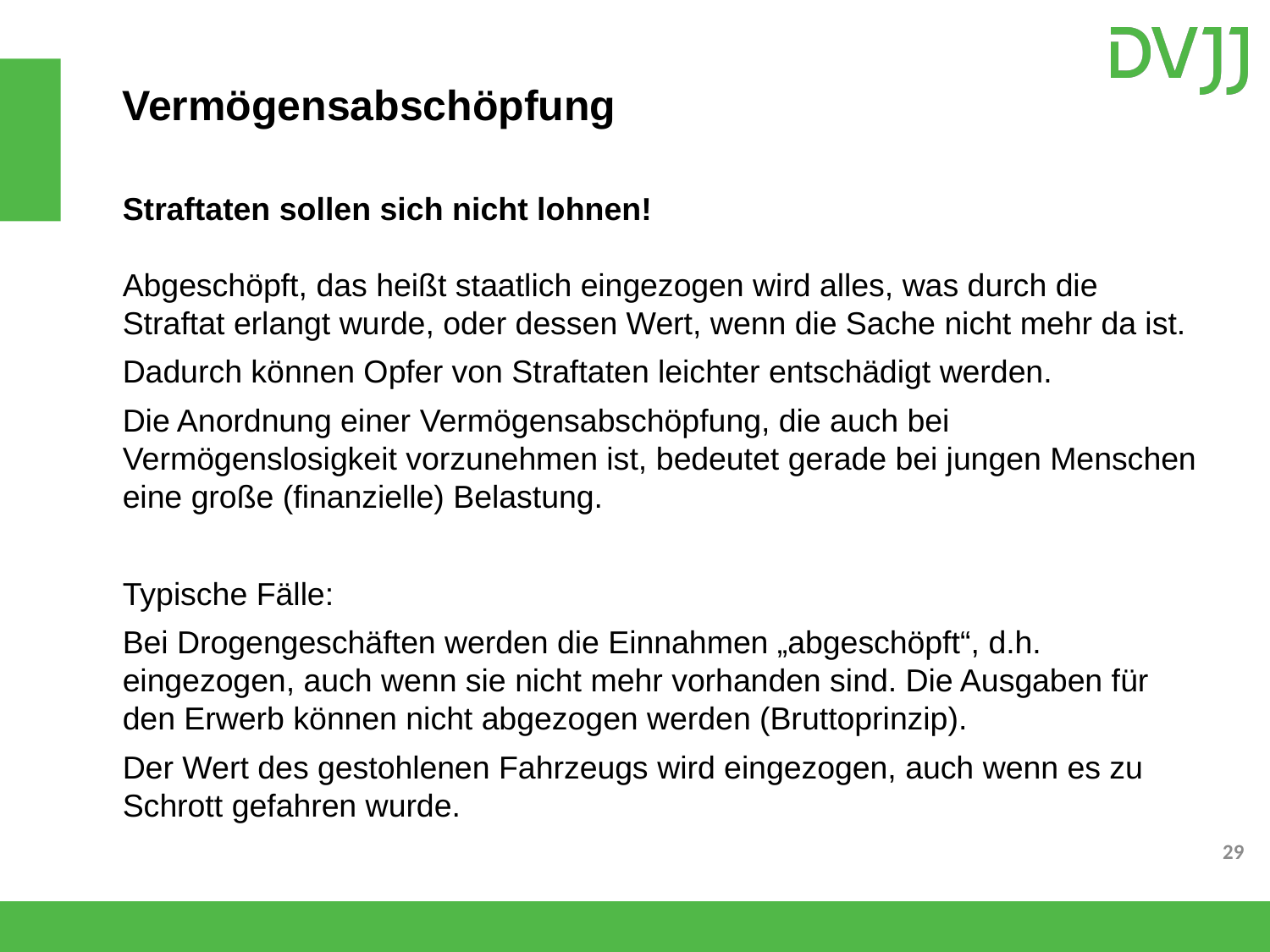

Vermögensabschöpfung

Straftaten sollen sich nicht lohnen!
Abgeschöpft, das heißt staatlich eingezogen wird alles, was durch die Straftat erlangt wurde, oder dessen Wert, wenn die Sache nicht mehr da ist.
Dadurch können Opfer von Straftaten leichter entschädigt werden.
Die Anordnung einer Vermögensabschöpfung, die auch bei Vermögenslosigkeit vorzunehmen ist, bedeutet gerade bei jungen Menschen eine große (finanzielle) Belastung.

Typische Fälle:
Bei Drogengeschäften werden die Einnahmen „abgeschöpft“, d.h. eingezogen, auch wenn sie nicht mehr vorhanden sind. Die Ausgaben für den Erwerb können nicht abgezogen werden (Bruttoprinzip).
Der Wert des gestohlenen Fahrzeugs wird eingezogen, auch wenn es zu Schrott gefahren wurde.
29